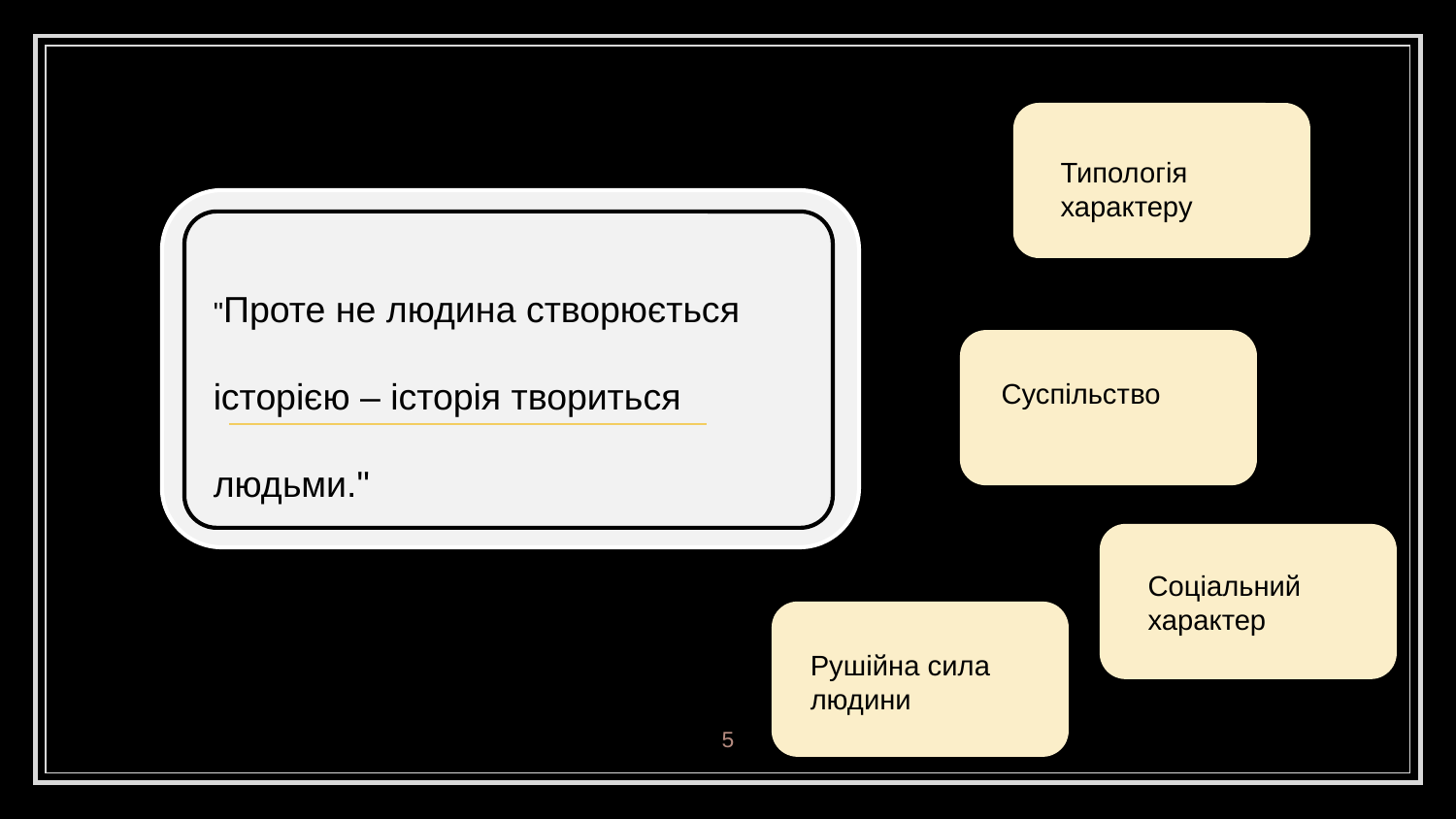

Типологія характеру

"Проте не людина створюється iсторiєю – iсторiя твориться людьми."

Суспільство

Соціальний характер

Рушійна сила людини

5